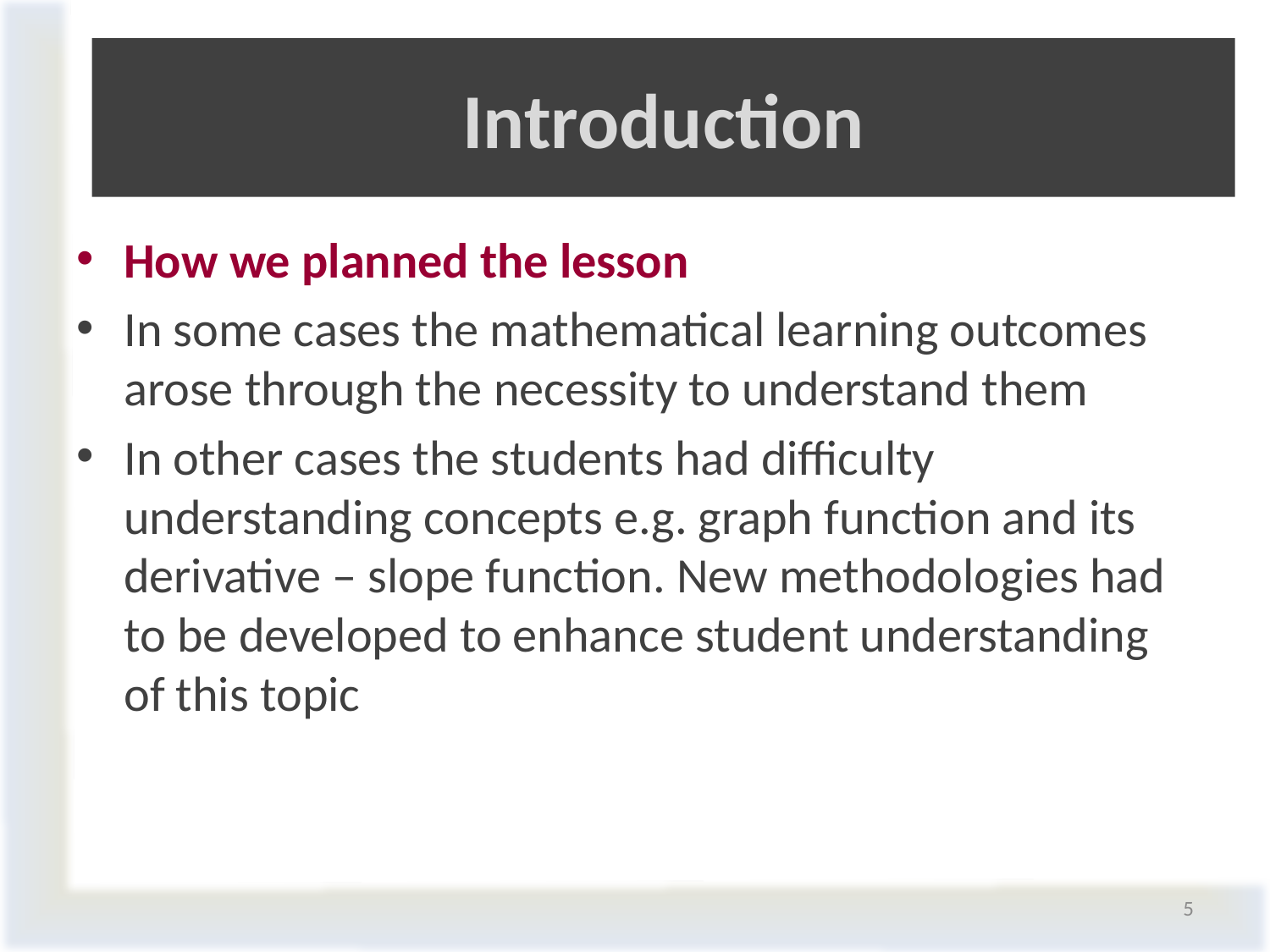

# Introduction
How we planned the lesson
In some cases the mathematical learning outcomes arose through the necessity to understand them
In other cases the students had difficulty understanding concepts e.g. graph function and its derivative – slope function. New methodologies had to be developed to enhance student understanding of this topic

5